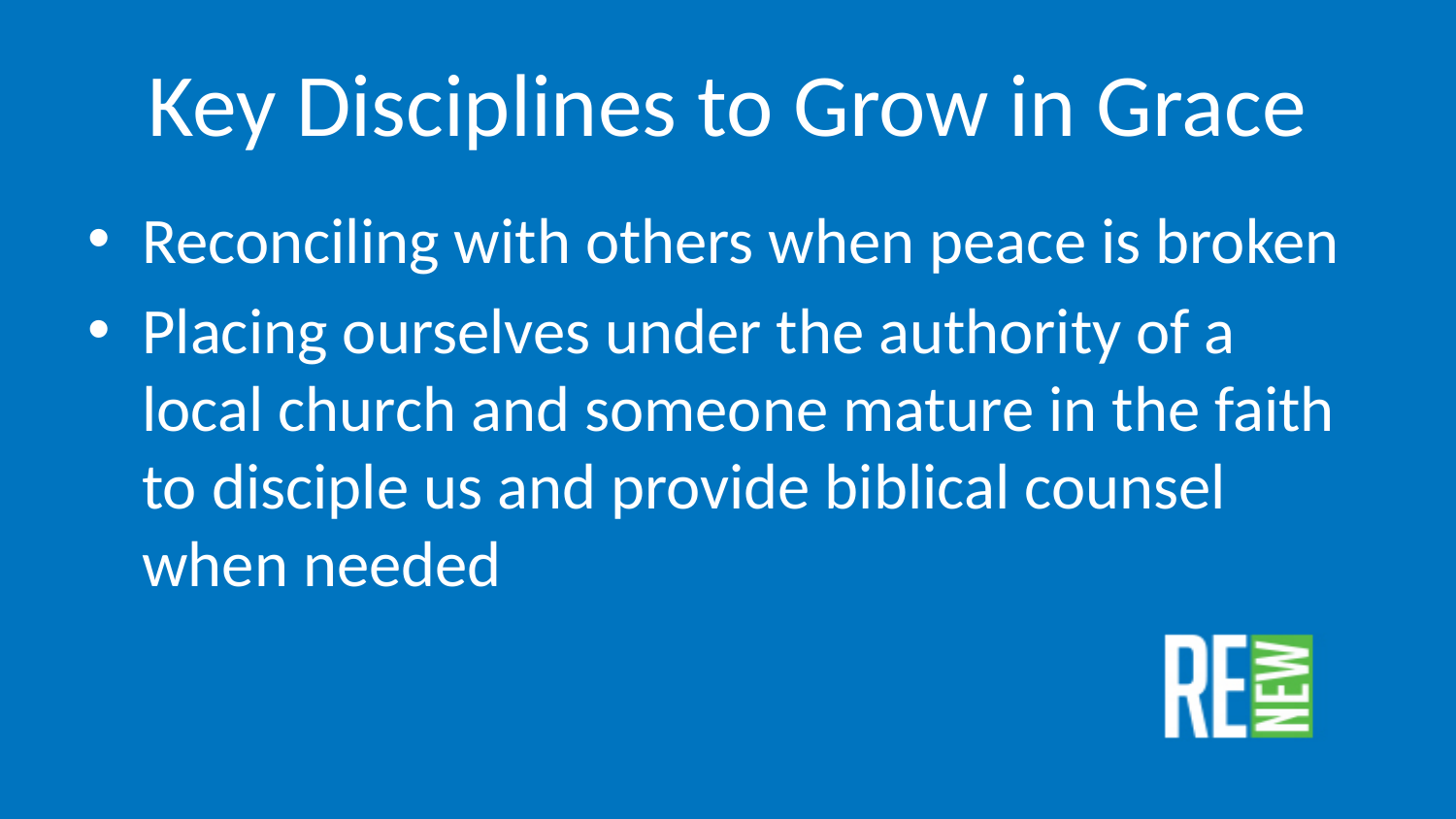

# Key Disciplines to Grow in Grace
Reconciling with others when peace is broken
Placing ourselves under the authority of a local church and someone mature in the faith to disciple us and provide biblical counsel when needed